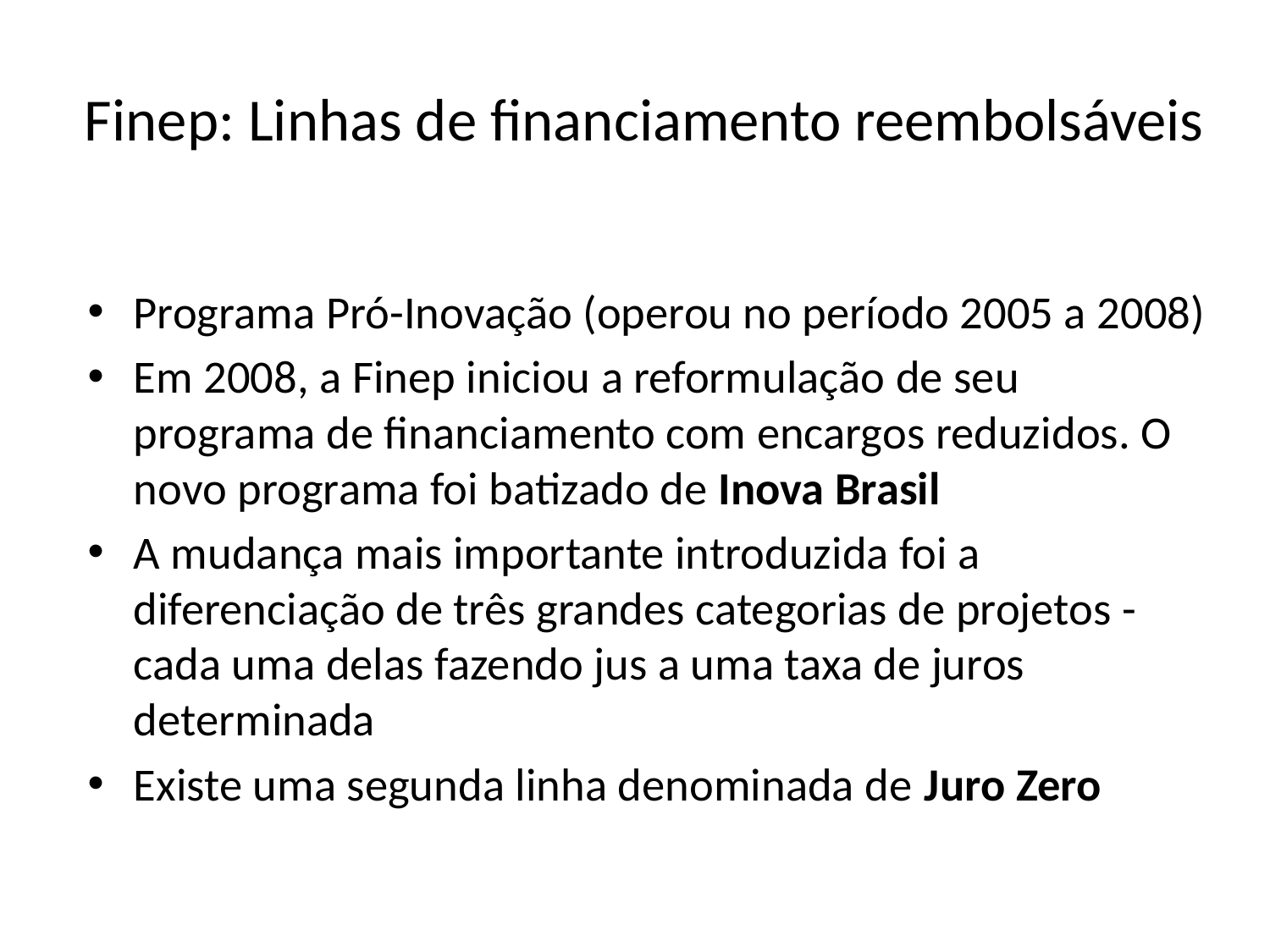

# Finep: Linhas de financiamento reembolsáveis
Programa Pró-Inovação (operou no período 2005 a 2008)
Em 2008, a Finep iniciou a reformulação de seu programa de financiamento com encargos reduzidos. O novo programa foi batizado de Inova Brasil
A mudança mais importante introduzida foi a diferenciação de três grandes categorias de projetos - cada uma delas fazendo jus a uma taxa de juros determinada
Existe uma segunda linha denominada de Juro Zero